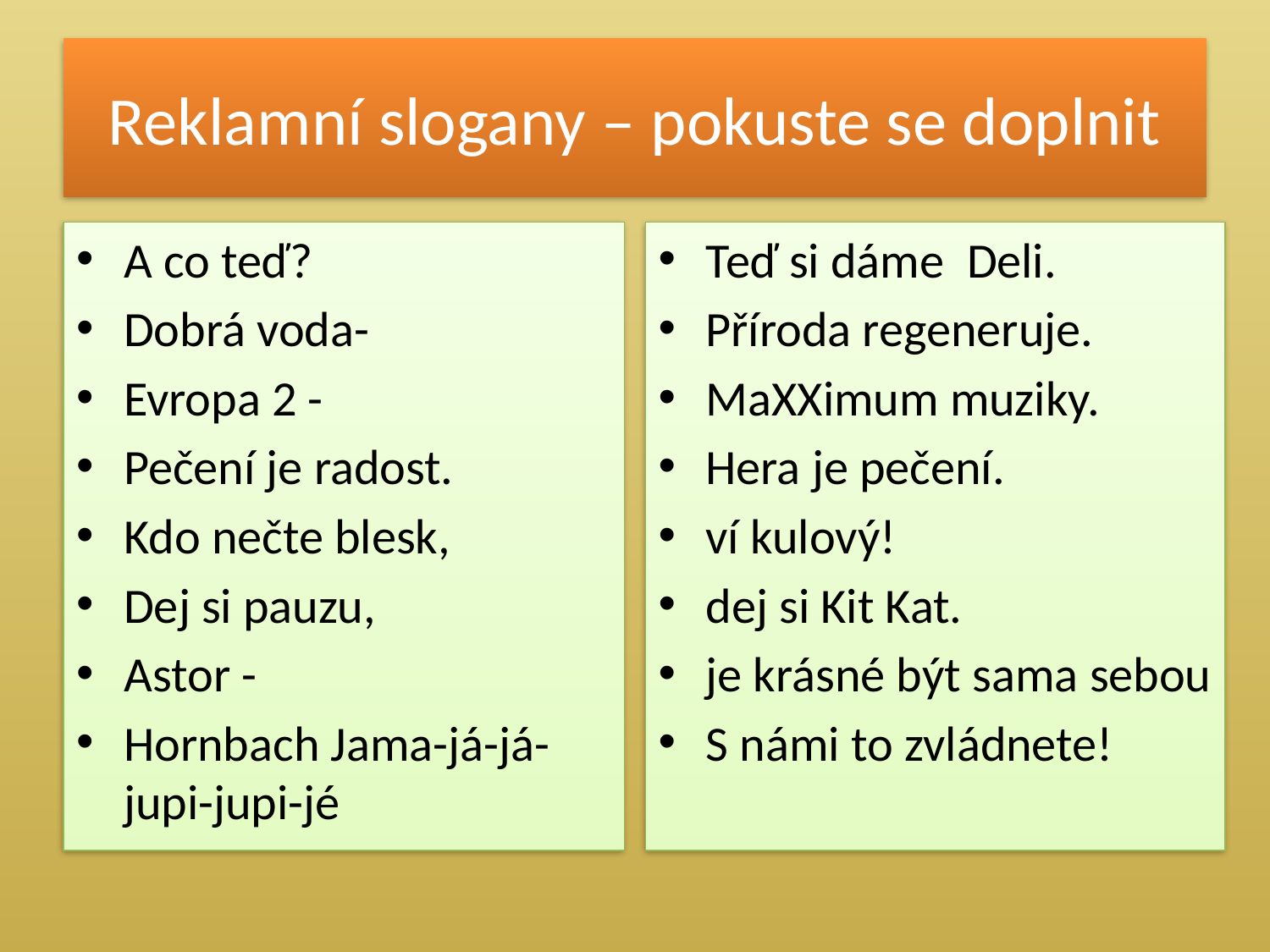

# Reklamní slogany – pokuste se doplnit
A co teď?
Dobrá voda-
Evropa 2 -
Pečení je radost.
Kdo nečte blesk,
Dej si pauzu,
Astor -
Hornbach Jama-já-já-jupi-jupi-jé

Teď si dáme  Deli.
Příroda regeneruje.
MaXXimum muziky.
Hera je pečení.
ví kulový!
dej si Kit Kat.
je krásné být sama sebou
S námi to zvládnete!